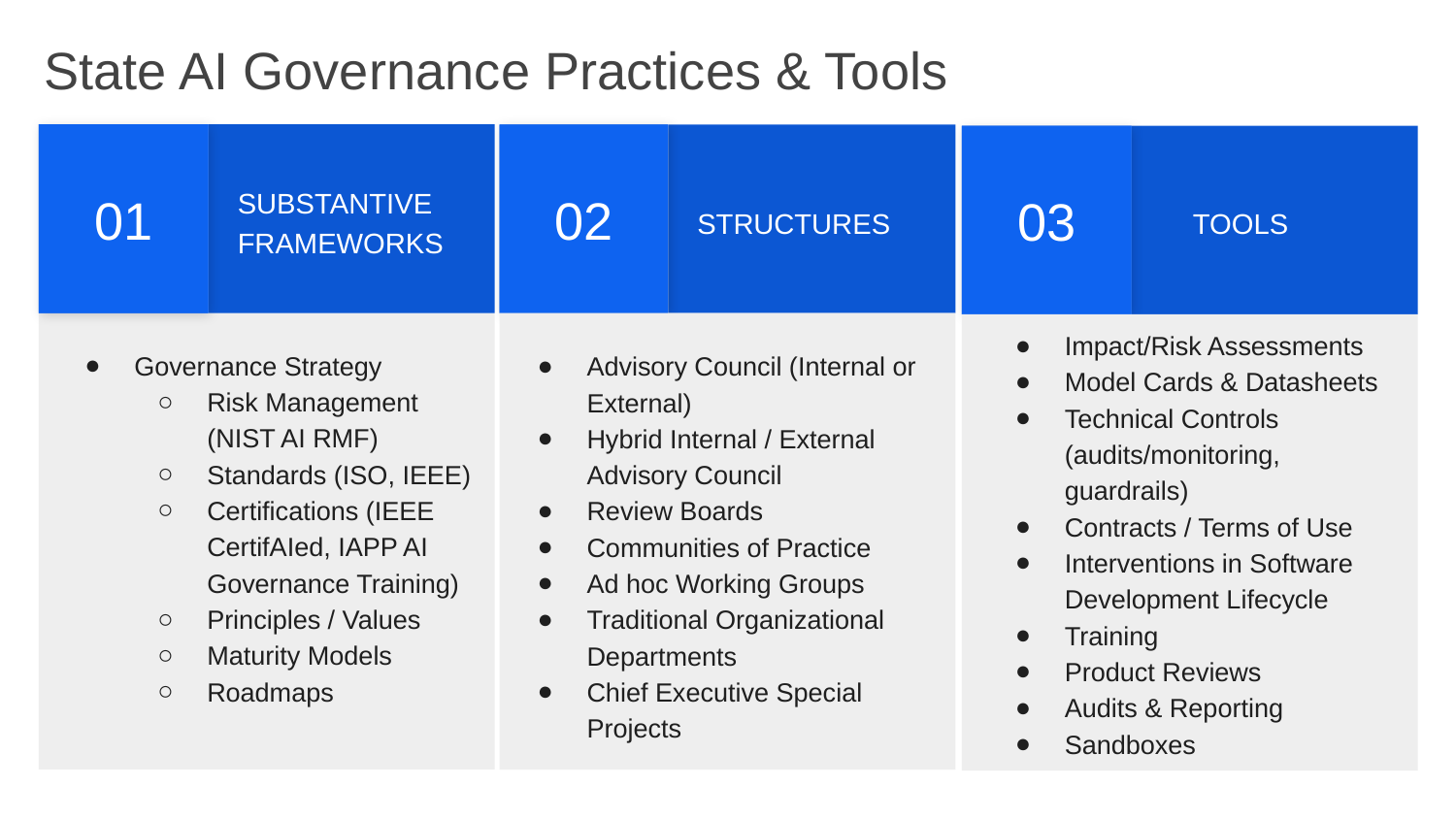

# State AI Governance Practices & Tools

01
SUBSTANTIVE
FRAMEWORKS

Governance Strategy
Risk Management (NIST AI RMF)
Standards (ISO, IEEE)
Certifications (IEEE CertifAIed, IAPP AI Governance Training)
Principles / Values
Maturity Models
Roadmaps

02

STRUCTURES

Advisory Council (Internal or External)
Hybrid Internal / External Advisory Council
Review Boards
Communities of Practice
Ad hoc Working Groups
Traditional Organizational Departments
Chief Executive Special Projects

03

TOOLS
Impact/Risk Assessments
Model Cards & Datasheets
Technical Controls (audits/monitoring, guardrails)
Contracts / Terms of Use
Interventions in Software Development Lifecycle
Training
Product Reviews
Audits & Reporting
Sandboxes